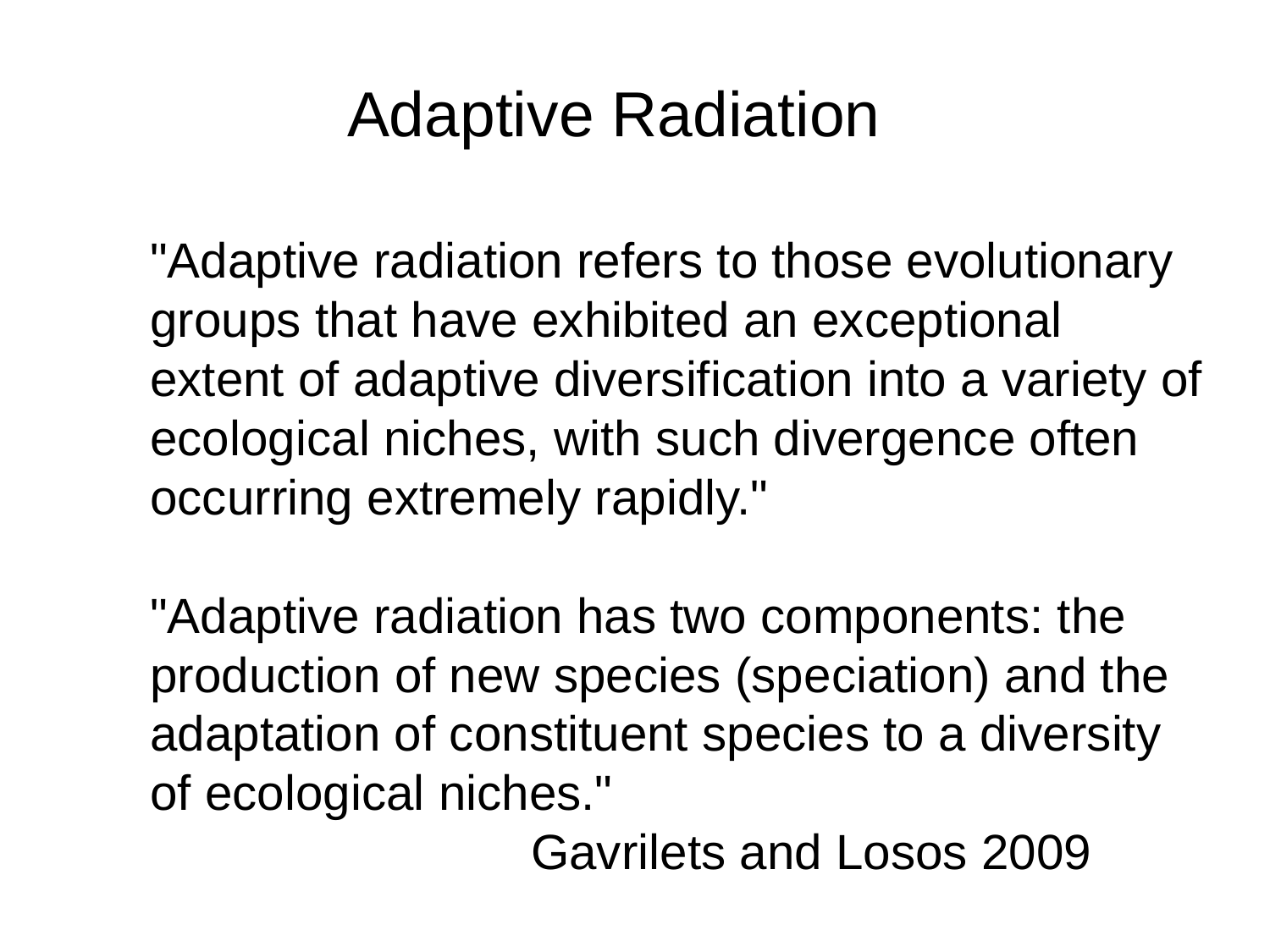

# Adaptive Radiation
"Adaptive radiation refers to those evolutionary groups that have exhibited an exceptional extent of adaptive diversification into a variety of ecological niches, with such divergence often occurring extremely rapidly."

"Adaptive radiation has two components: the production of new species (speciation) and the adaptation of constituent species to a diversity of ecological niches."
			Gavrilets and Losos 2009